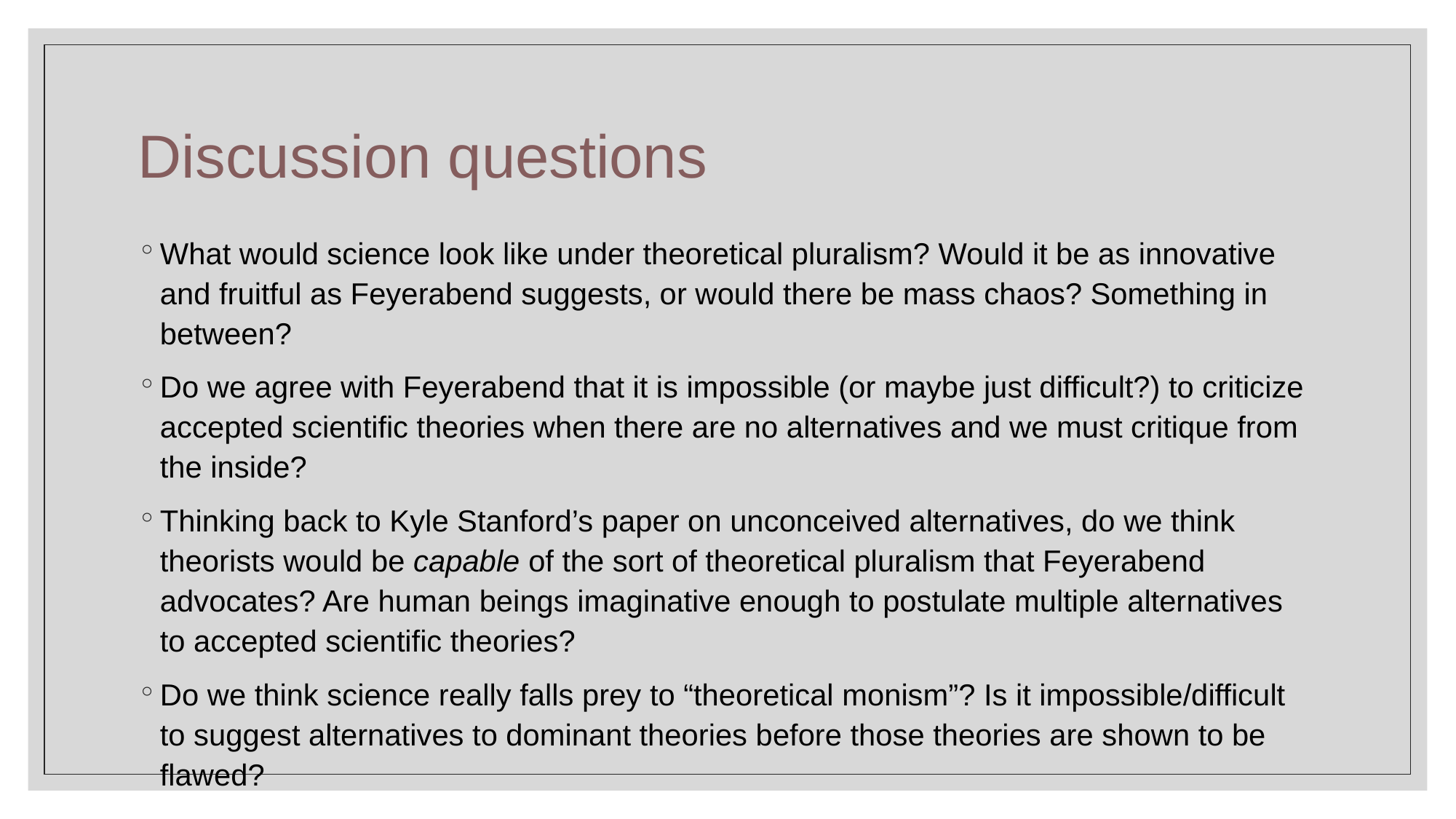

# Discussion questions
What would science look like under theoretical pluralism? Would it be as innovative and fruitful as Feyerabend suggests, or would there be mass chaos? Something in between?
Do we agree with Feyerabend that it is impossible (or maybe just difficult?) to criticize accepted scientific theories when there are no alternatives and we must critique from the inside?
Thinking back to Kyle Stanford’s paper on unconceived alternatives, do we think theorists would be capable of the sort of theoretical pluralism that Feyerabend advocates? Are human beings imaginative enough to postulate multiple alternatives to accepted scientific theories?
Do we think science really falls prey to “theoretical monism”? Is it impossible/difficult to suggest alternatives to dominant theories before those theories are shown to be flawed?